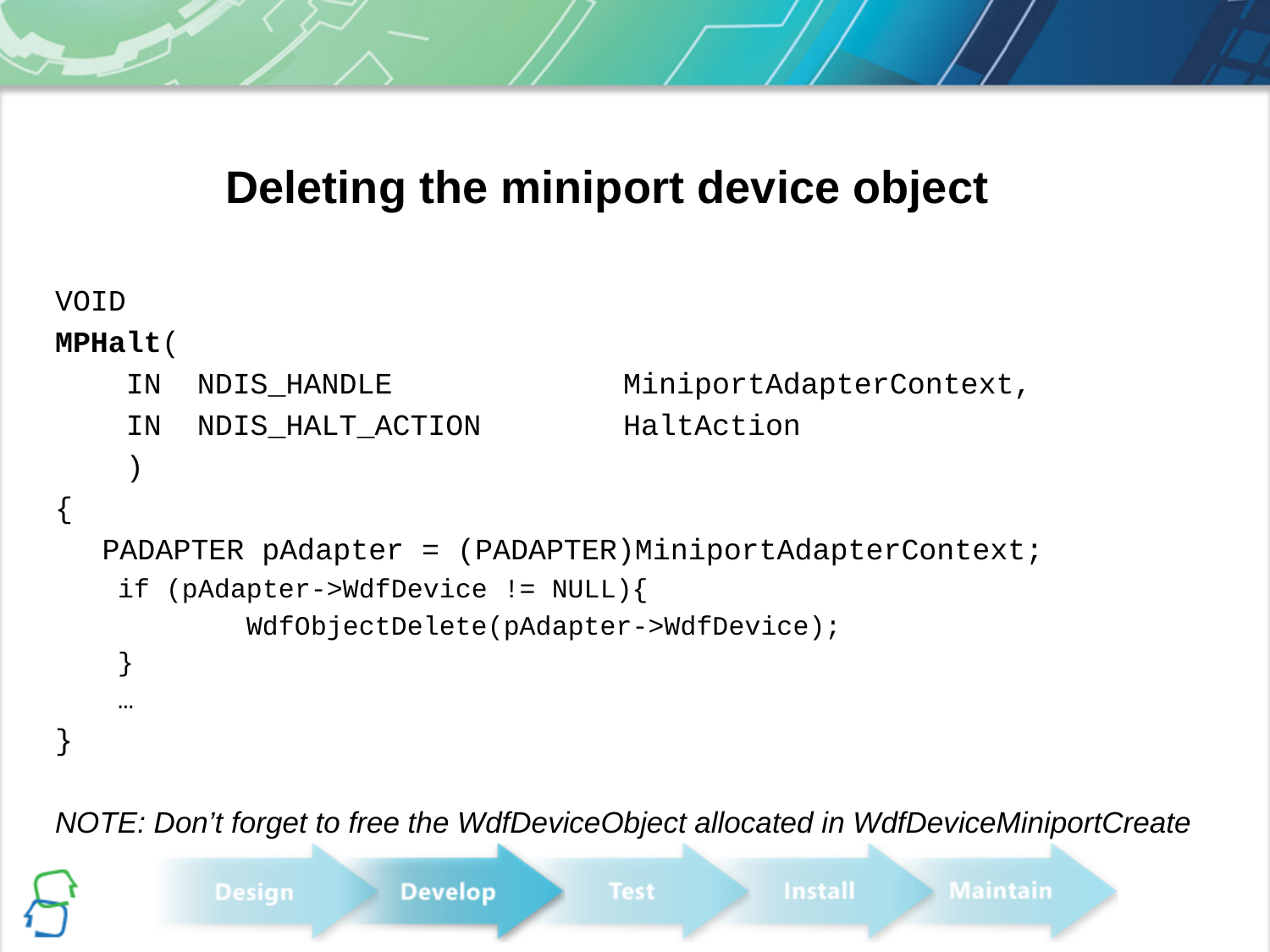

# Deleting the miniport device object
VOID
MPHalt(
    IN  NDIS_HANDLE             MiniportAdapterContext,
    IN  NDIS_HALT_ACTION        HaltAction
    )
{
	PADAPTER pAdapter = (PADAPTER)MiniportAdapterContext;
if (pAdapter->WdfDevice != NULL){
        WdfObjectDelete(pAdapter->WdfDevice);
}
…
}

NOTE: Don’t forget to free the WdfDeviceObject allocated in WdfDeviceMiniportCreate